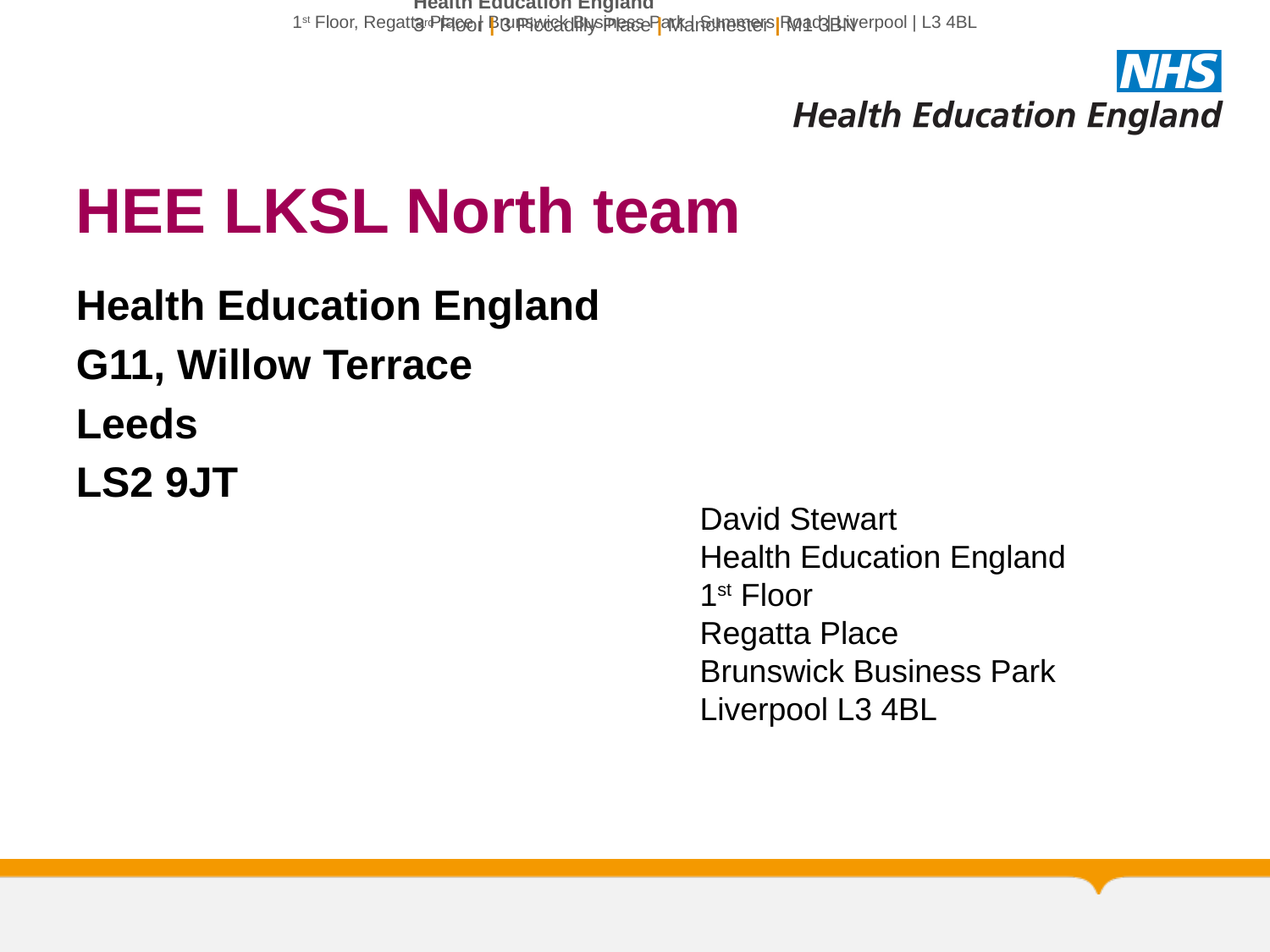

1st Floor, Regatta Place | Brunswick Business Park | Summers Road | Liverpool | L3 4BL

Health Education England
3rd Floor | 3 Piccadilly Place | Manchester | M1 3BN

# HEE LKSL North team
Health Education England
G11, Willow Terrace
Leeds
LS2 9JT

David Stewart
Health Education England
1st Floor
Regatta Place
Brunswick Business Park
Liverpool L3 4BL